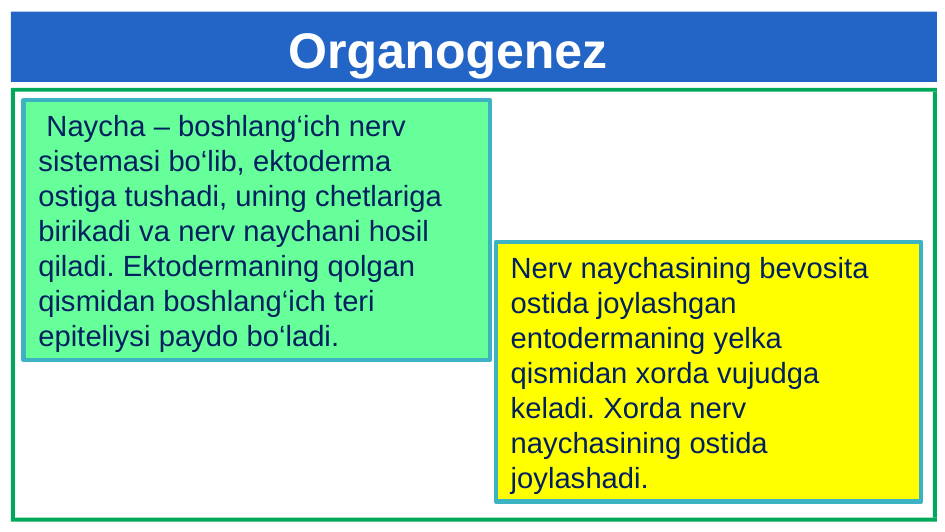

Organogenez
 Naycha – boshlang‘ich nerv sistemasi bo‘lib, ektoderma ostiga tushadi, uning chetlariga birikadi va nerv naychani hosil qiladi. Ektodermaning qolgan qismidan boshlang‘ich teri epiteliysi paydo bo‘ladi.
Nerv naychasining bevosita ostida joylashgan entodermaning yelka qismidan xorda vujudga keladi. Xorda nerv naychasining ostida joylashadi.